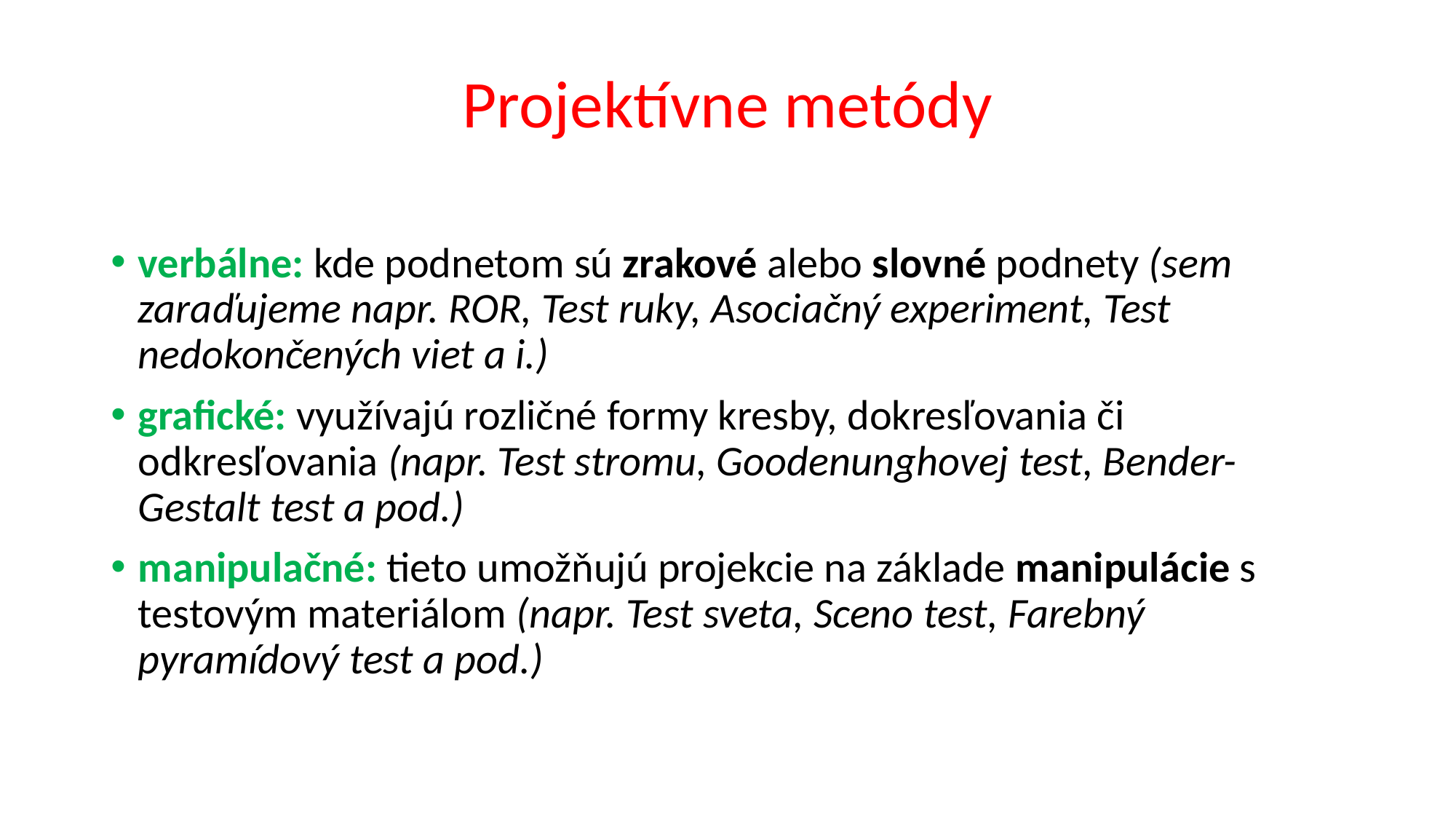

# Projektívne metódy

verbálne: kde podnetom sú zrakové alebo slovné podnety (sem zaraďujeme napr. ROR, Test ruky, Asociačný experiment, Test nedokončených viet a i.)
grafické: využívajú rozličné formy kresby, dokresľovania či odkresľovania (napr. Test stromu, Goodenunghovej test, Bender-Gestalt test a pod.)
manipulačné: tieto umožňujú projekcie na základe manipulácie s testovým materiálom (napr. Test sveta, Sceno test, Farebný pyramídový test a pod.)